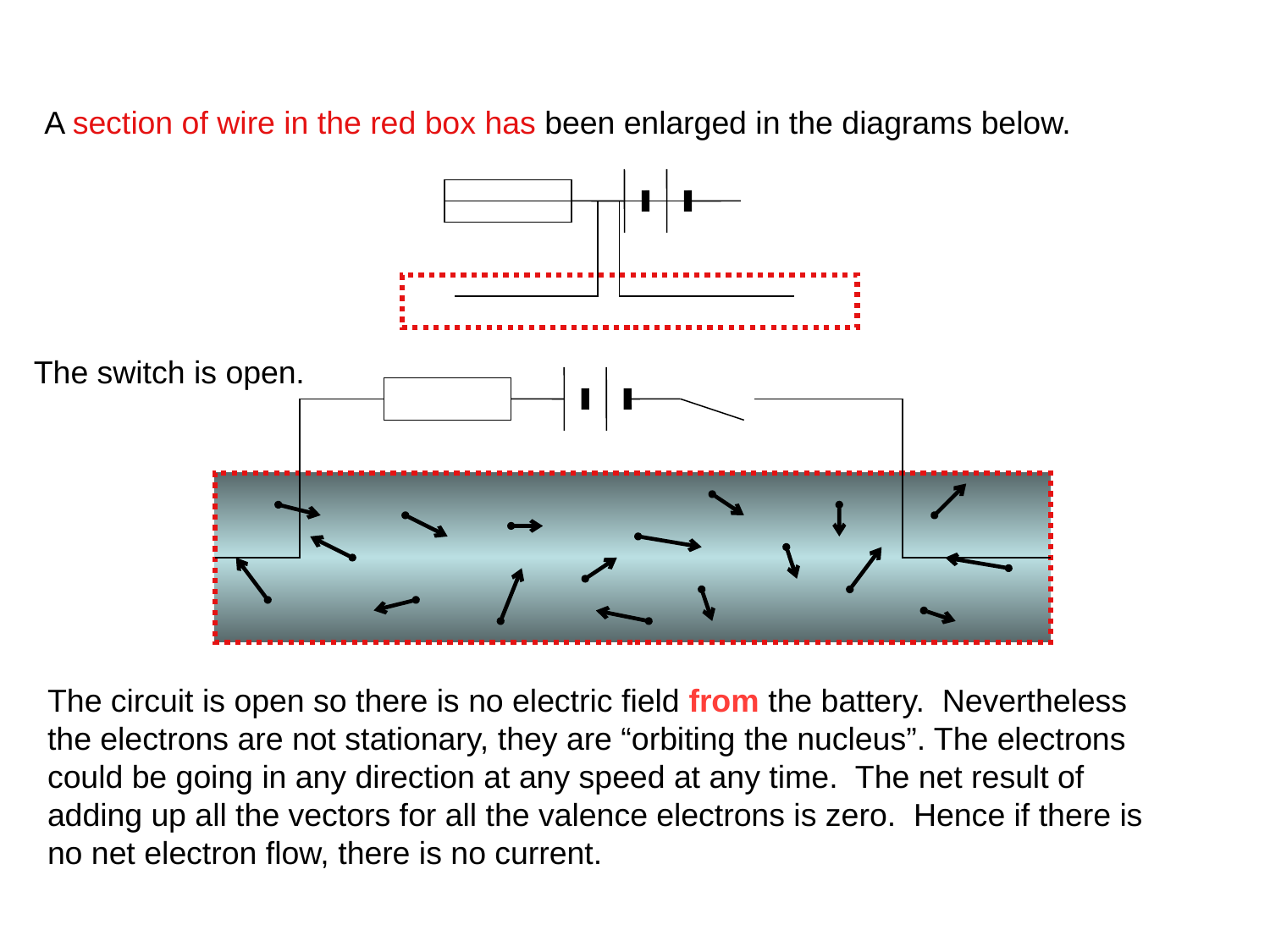

A section of wire in the red box has been enlarged in the diagrams below.

The switch is open.

The circuit is open so there is no electric field from the battery.  Nevertheless the electrons are not stationary, they are “orbiting the nucleus”. The electrons could be going in any direction at any speed at any time.  The net result of adding up all the vectors for all the valence electrons is zero.  Hence if there is no net electron flow, there is no current.